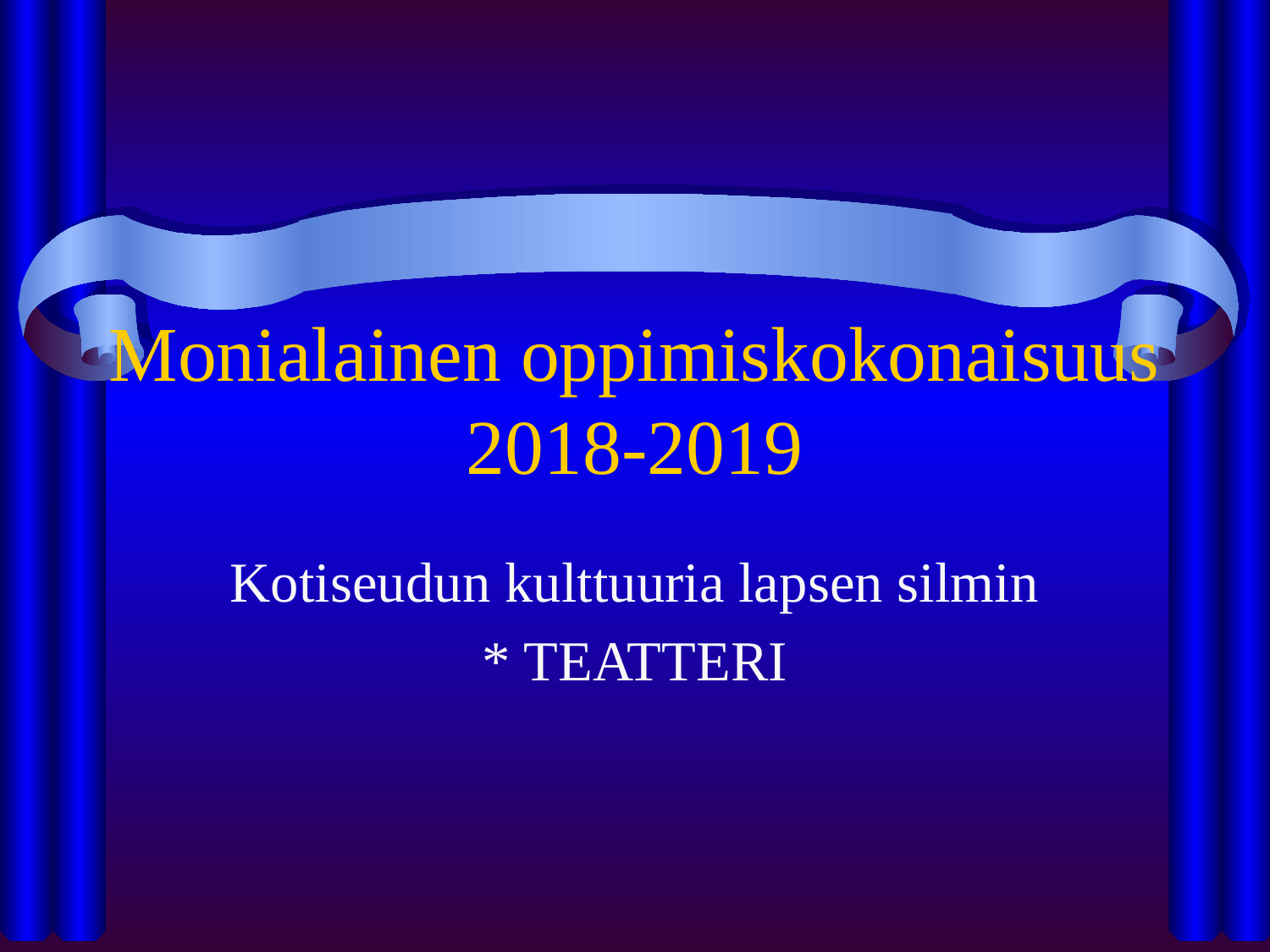

# Monialainen oppimiskokonaisuus 2018-2019
Kotiseudun kulttuuria lapsen silmin
* TEATTERI